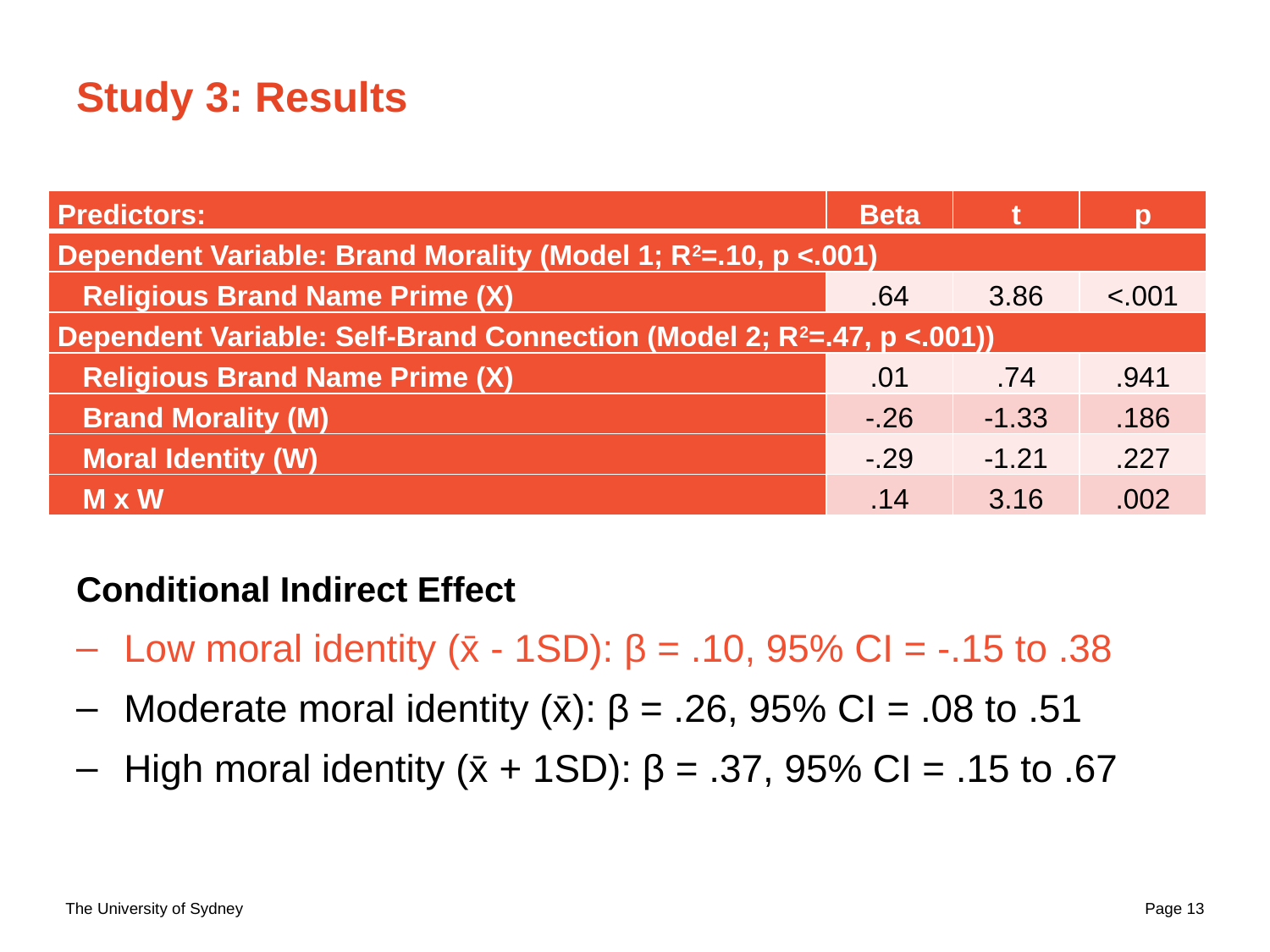

# Study 3: Results
| Predictors: | Beta | t | p |
| --- | --- | --- | --- |
| Dependent Variable: Brand Morality (Model 1; R2=.10, p <.001) |  |  |  |
| Religious Brand Name Prime (X) | .64 | 3.86 | <.001 |
| Dependent Variable: Self-Brand Connection (Model 2; R2=.47, p <.001)) |  |  |  |
| Religious Brand Name Prime (X) | .01 | .74 | .941 |
| Brand Morality (M) | -.26 | -1.33 | .186 |
| Moral Identity (W) | -.29 | -1.21 | .227 |
| M x W | .14 | 3.16 | .002 |
M = 4.48, SD = 1.23
M = 4.03, SD = 1.24
Conditional Indirect Effect
Low moral identity (x̄ - 1SD): β = .10, 95% CI = -.15 to .38
Moderate moral identity (x̄): β = .26, 95% CI = .08 to .51
High moral identity (x̄ + 1SD): β = .37, 95% CI = .15 to .67